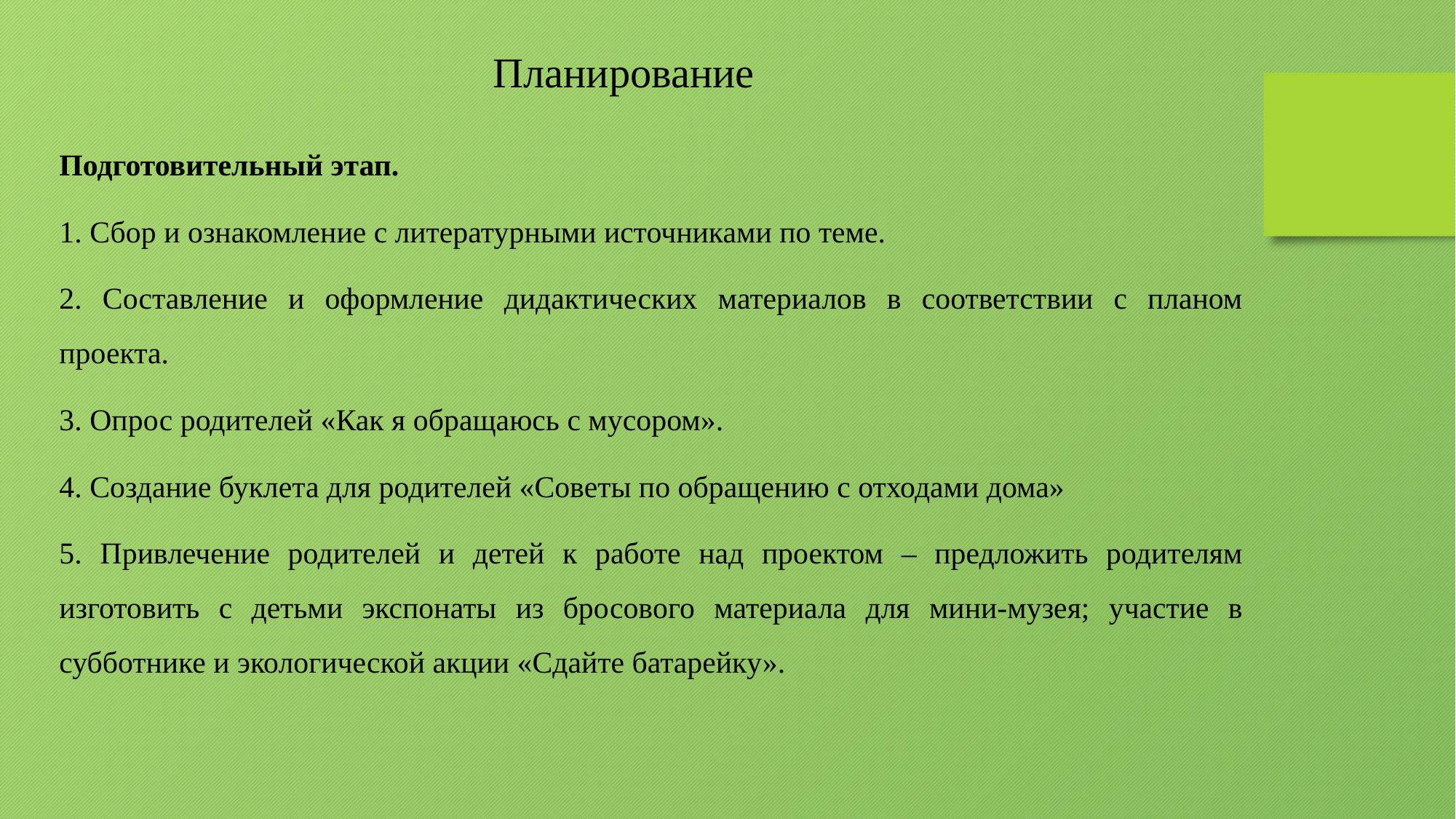

Планирование
Подготовительный этап.
1. Сбор и ознакомление с литературными источниками по теме.
2. Составление и оформление дидактических материалов в соответствии с планом проекта.
3. Опрос родителей «Как я обращаюсь с мусором».
4. Создание буклета для родителей «Советы по обращению с отходами дома»
5. Привлечение родителей и детей к работе над проектом – предложить родителям изготовить с детьми экспонаты из бросового материала для мини-музея; участие в субботнике и экологической акции «Сдайте батарейку».